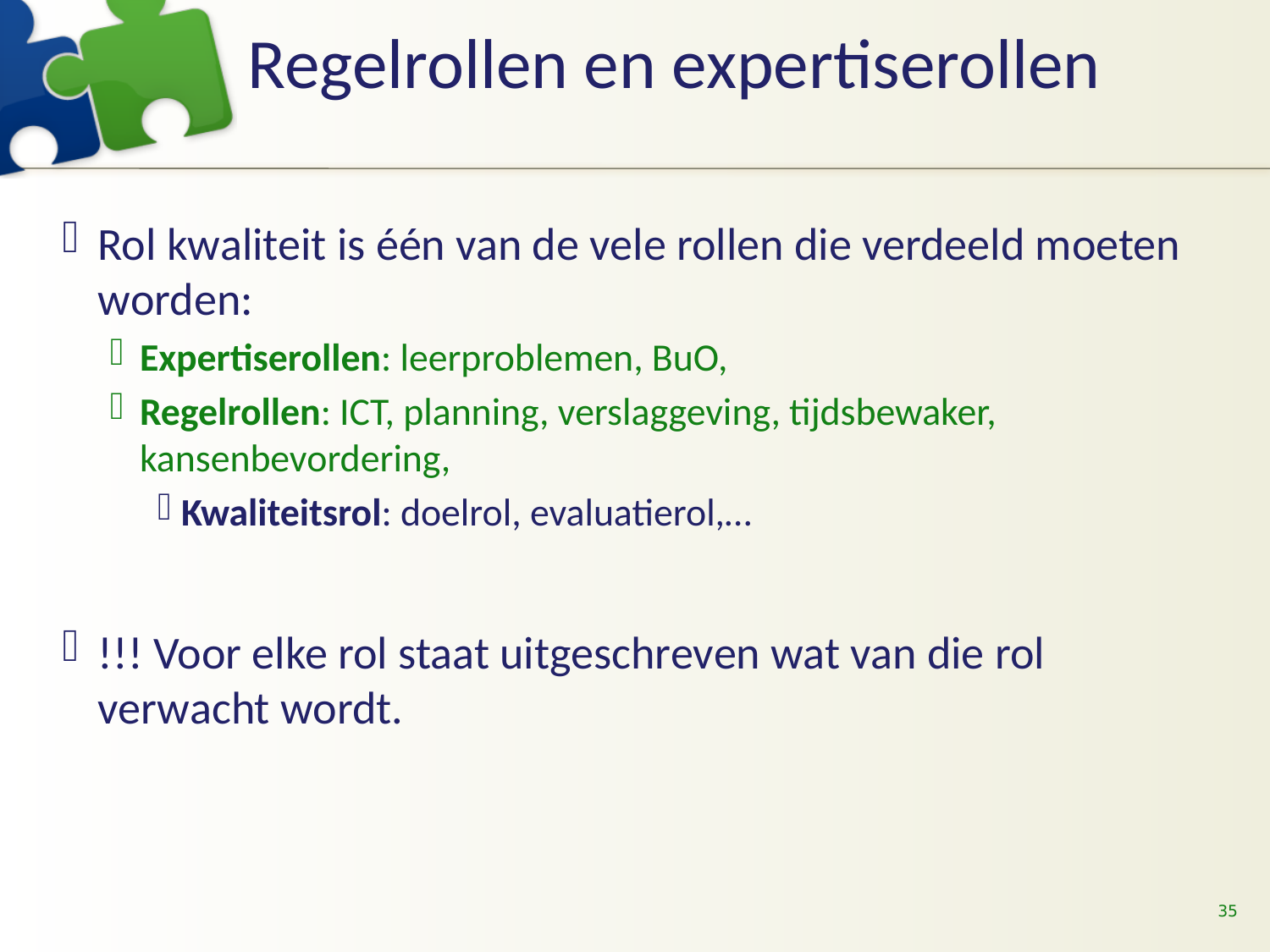

# Regelrollen en expertiserollen
Rol kwaliteit is één van de vele rollen die verdeeld moeten worden:
Expertiserollen: leerproblemen, BuO,
Regelrollen: ICT, planning, verslaggeving, tijdsbewaker, kansenbevordering,
Kwaliteitsrol: doelrol, evaluatierol,…

!!! Voor elke rol staat uitgeschreven wat van die rol verwacht wordt.

35